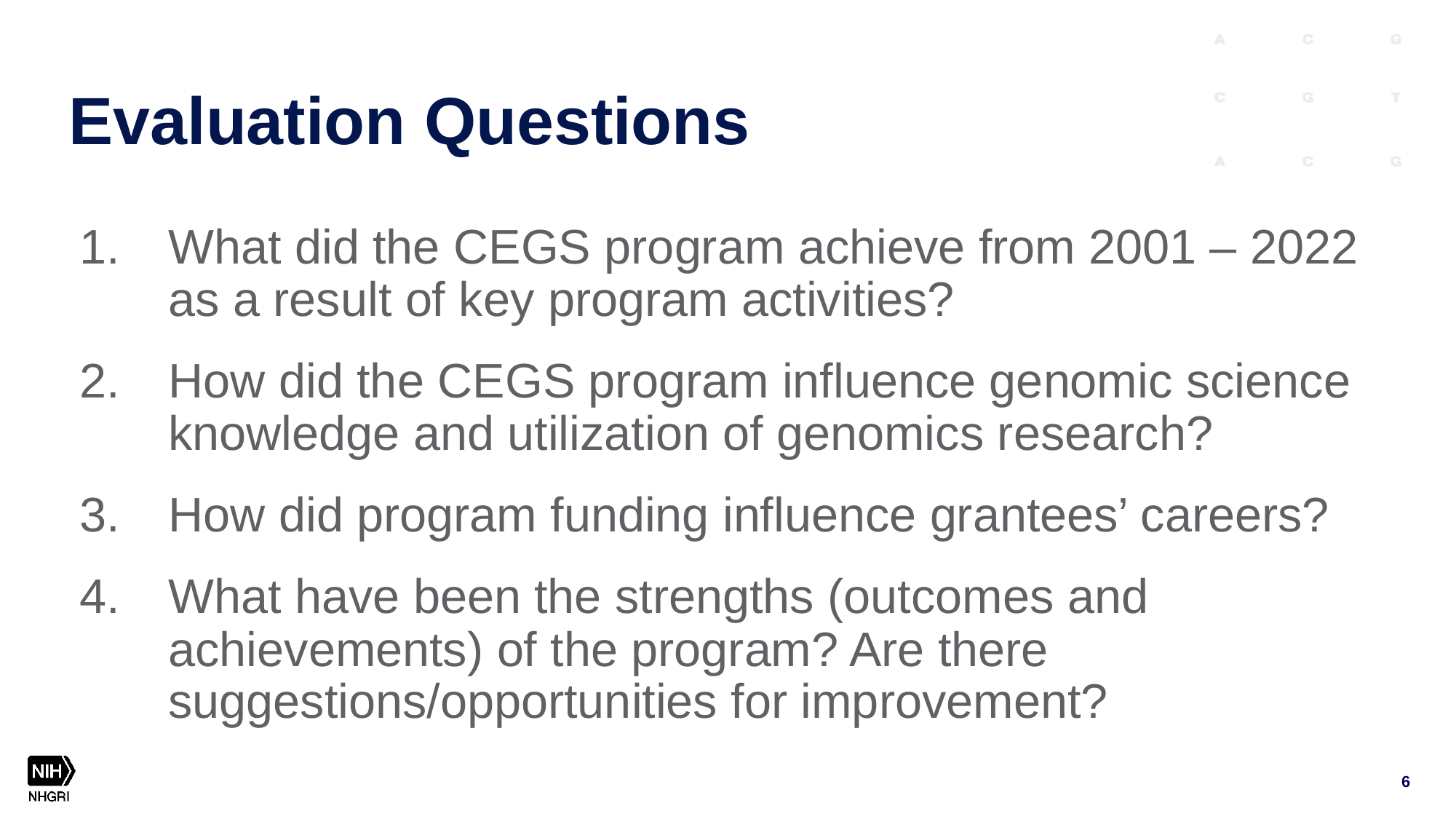

# Evaluation Questions
What did the CEGS program achieve from 2001 – 2022 as a result of key program activities?
How did the CEGS program influence genomic science knowledge and utilization of genomics research?
How did program funding influence grantees’ careers?
What have been the strengths (outcomes and achievements) of the program? Are there suggestions/opportunities for improvement?

6